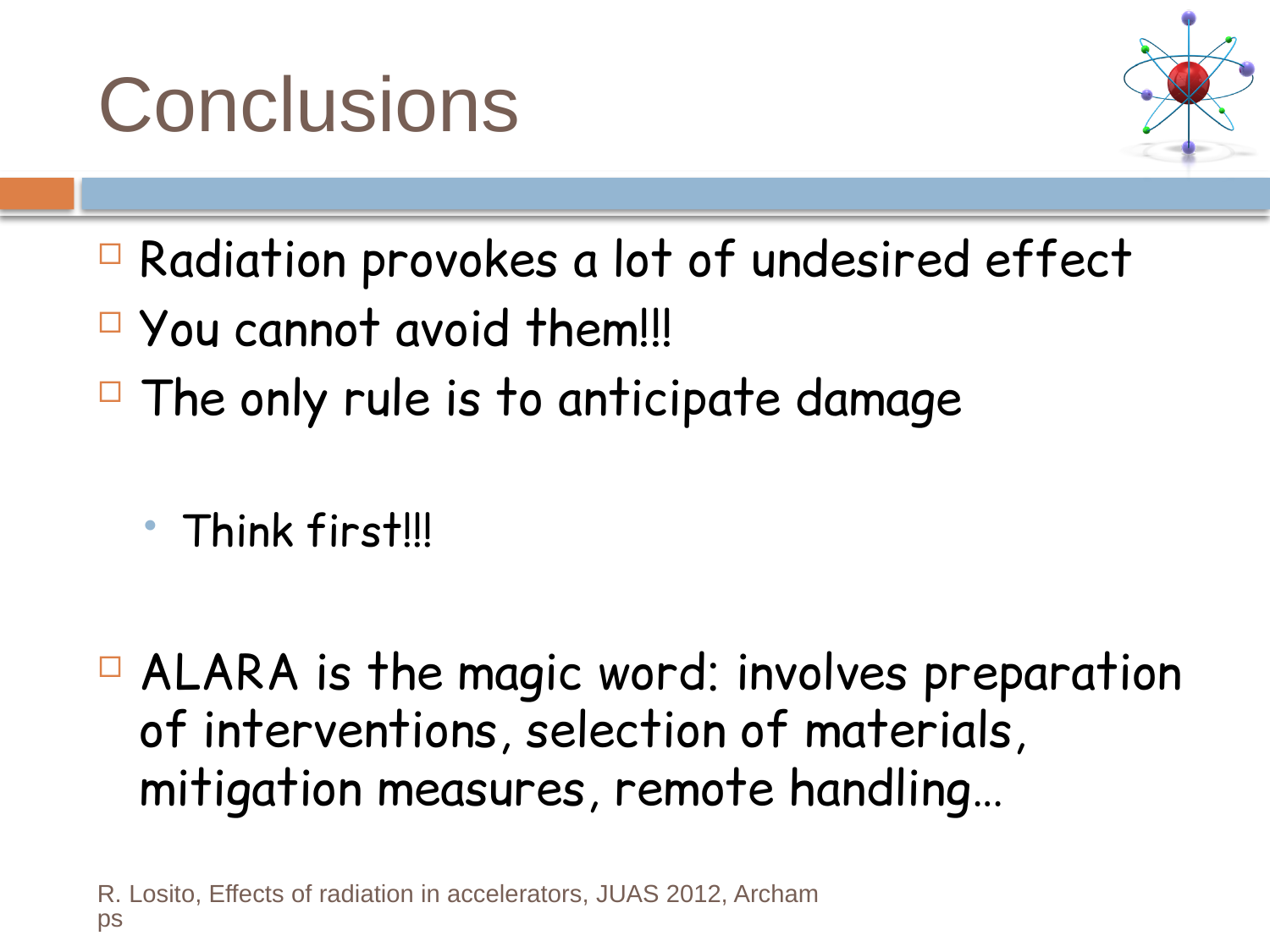

# Conclusions
Radiation provokes a lot of undesired effect
You cannot avoid them!!!
The only rule is to anticipate damage

Think first!!!

ALARA is the magic word: involves preparation of interventions, selection of materials, mitigation measures, remote handling…
R. Losito, Effects of radiation in accelerators, JUAS 2012, Archamps